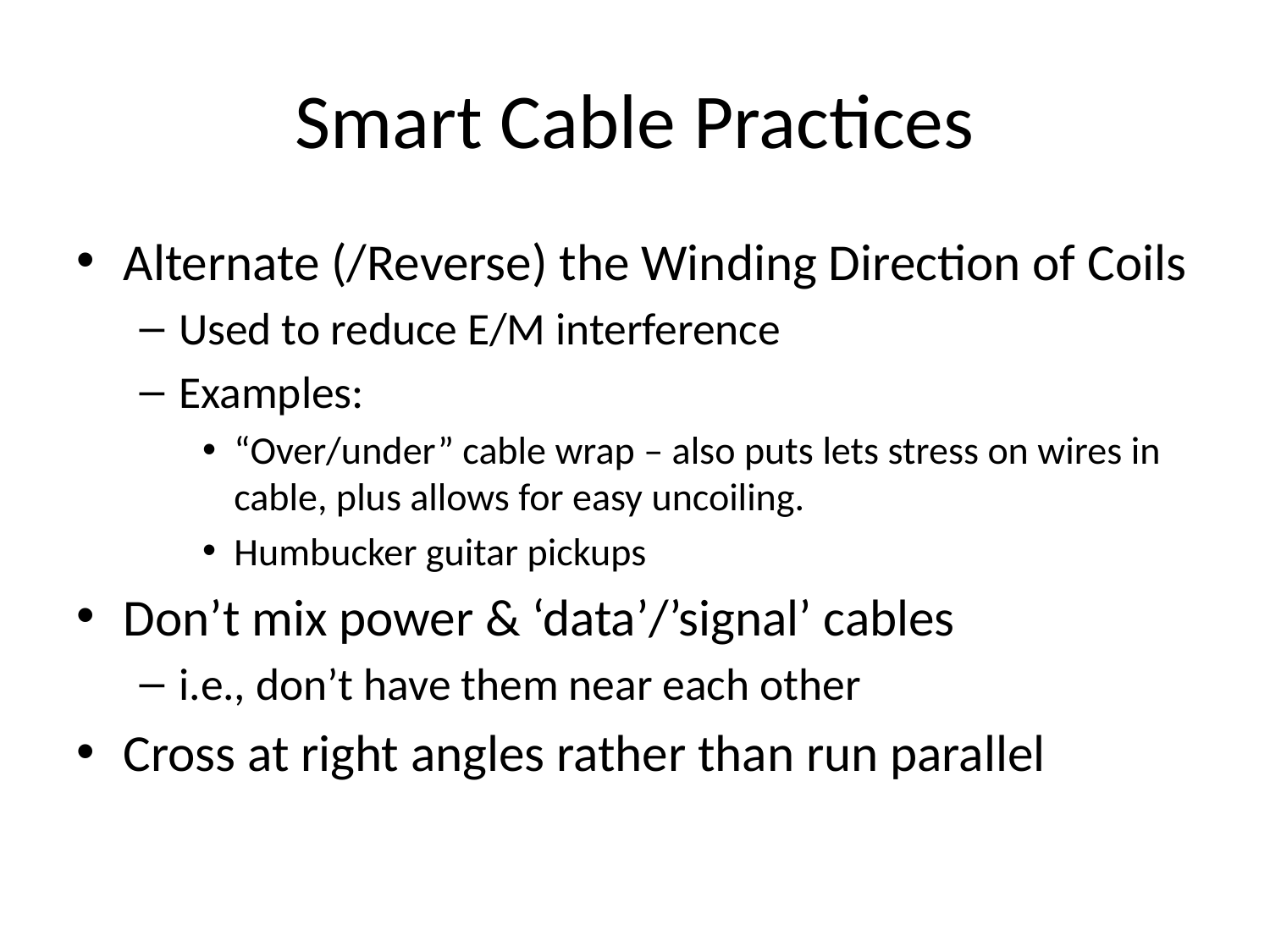

# Smart Cable Practices
Alternate (/Reverse) the Winding Direction of Coils
Used to reduce E/M interference
Examples:
“Over/under” cable wrap – also puts lets stress on wires in cable, plus allows for easy uncoiling.
Humbucker guitar pickups
Don’t mix power & ‘data’/’signal’ cables
i.e., don’t have them near each other
Cross at right angles rather than run parallel